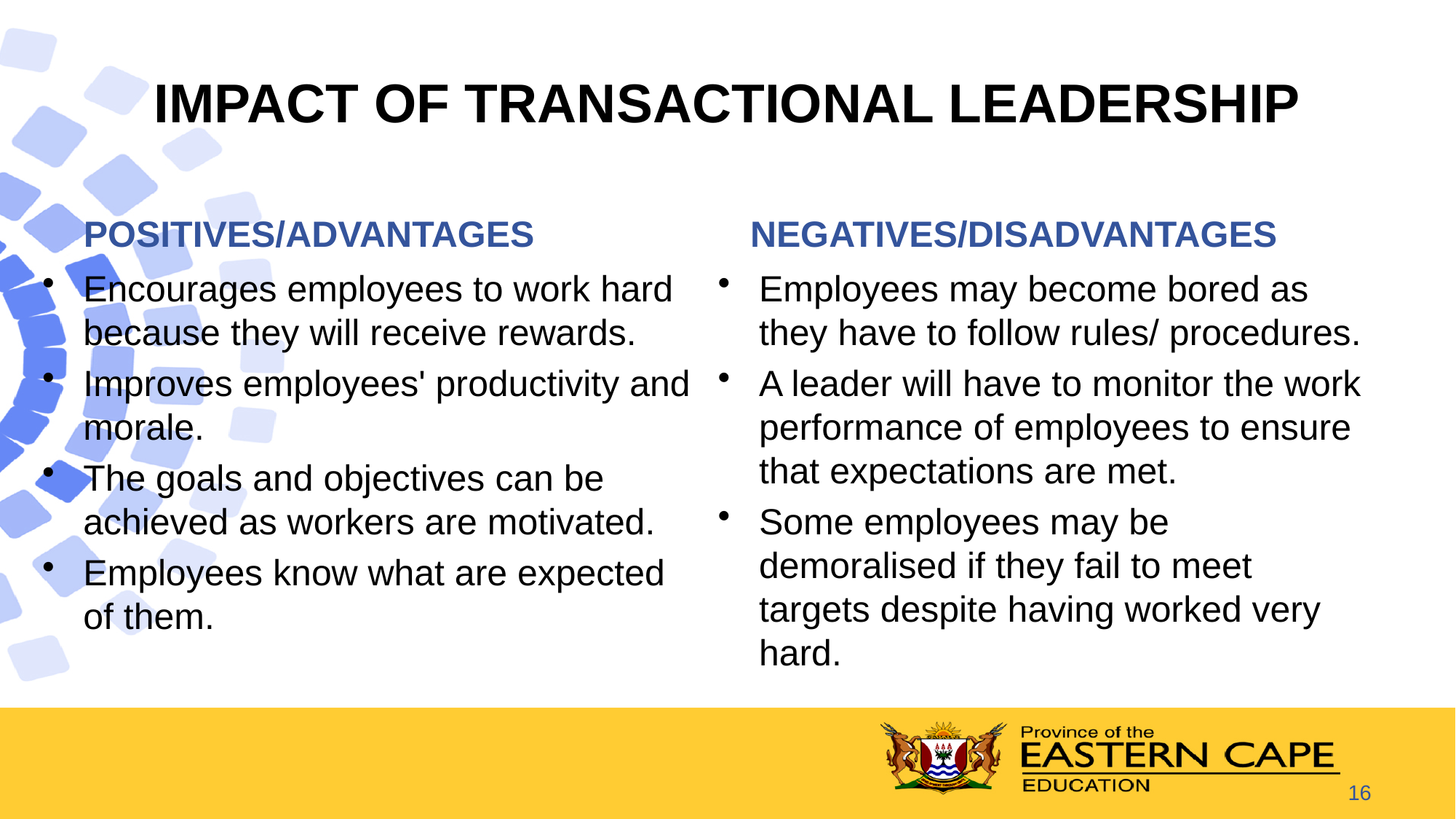

# IMPACT OF TRANSACTIONAL LEADERSHIP
POSITIVES/ADVANTAGES
NEGATIVES/DISADVANTAGES
Encourages employees to work hard because they will receive rewards.
Improves employees' productivity and morale.
The goals and objectives can be achieved as workers are motivated.
Employees know what are expected of them.

Employees may become bored as they have to follow rules/ procedures.
A leader will have to monitor the work performance of employees to ensure that expectations are met.
Some employees may be demoralised if they fail to meet targets despite having worked very hard.

16